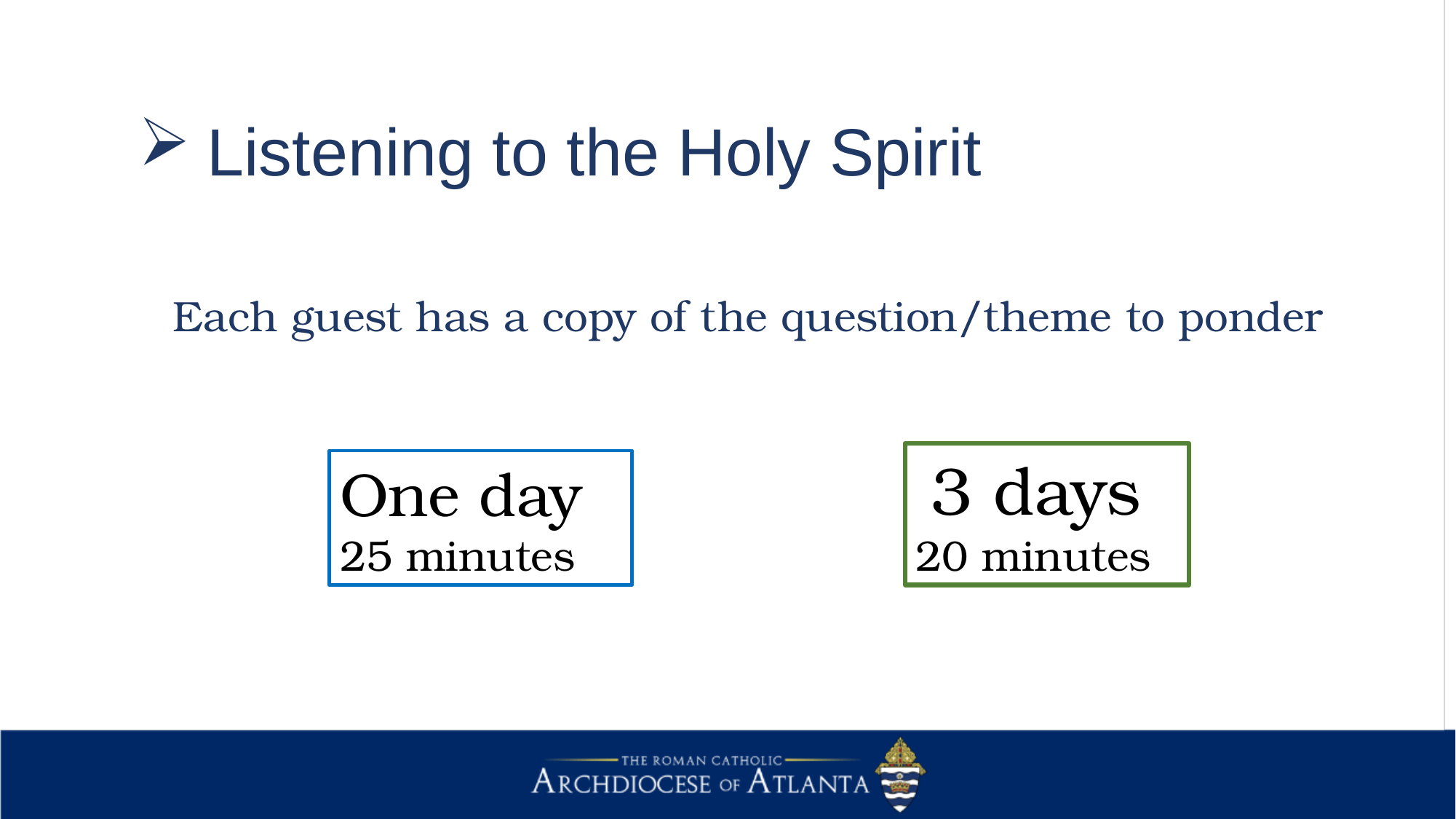

# Listening to the Holy Spirit
Each guest has a copy of the question/theme to ponder
3 days
20 minutes
One day
25 minutes